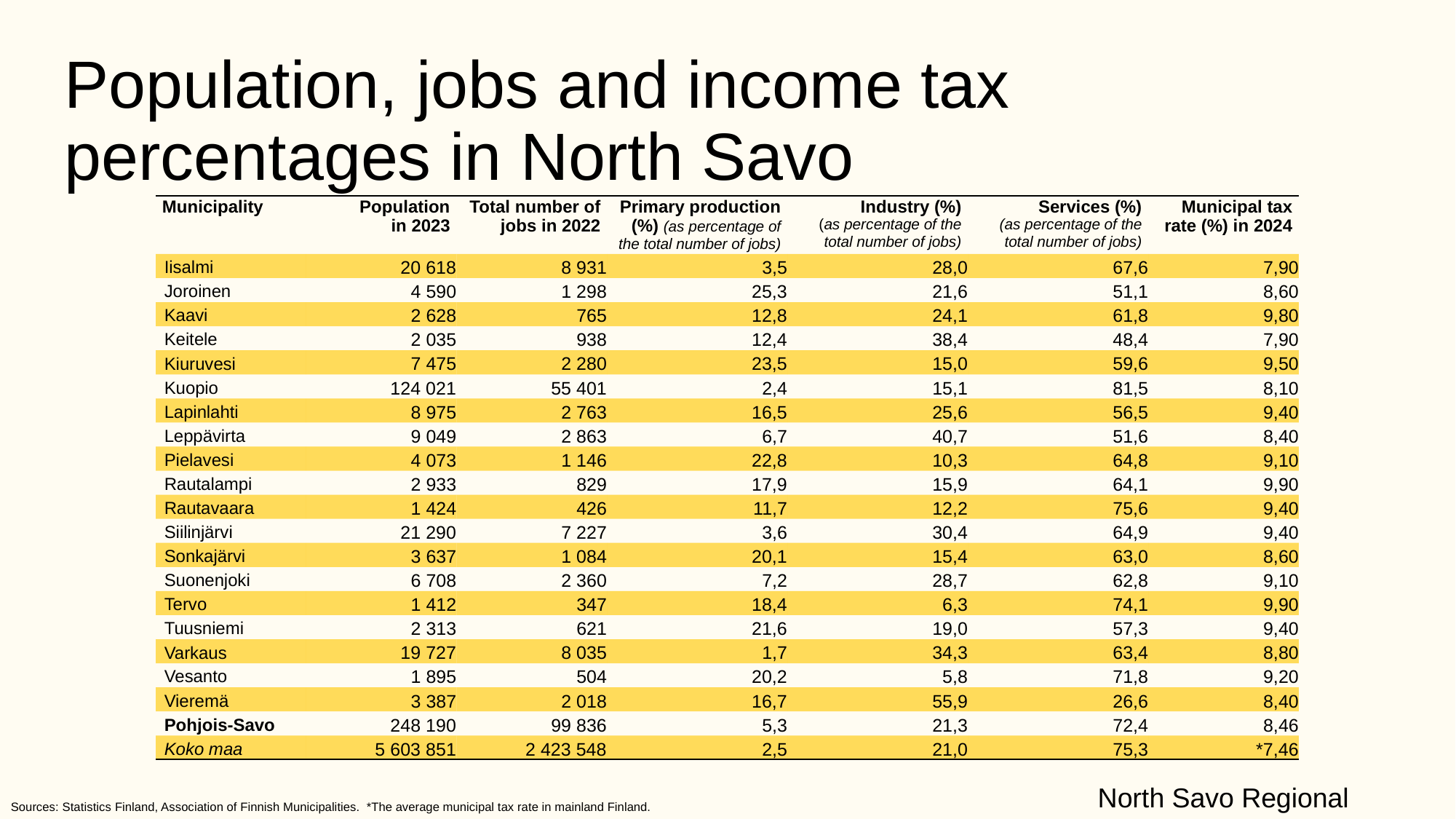

# Population, jobs and income tax percentages in North Savo
| Municipality | Population in 2023 | Total number of jobs in 2022 | Primary production (%) (as percentage of the total number of jobs) | Industry (%) (as percentage of the total number of jobs) | Services (%) (as percentage of the total number of jobs) | Municipal tax rate (%) in 2024 |
| --- | --- | --- | --- | --- | --- | --- |
| Iisalmi | 20 618 | 8 931 | 3,5 | 28,0 | 67,6 | 7,90 |
| Joroinen | 4 590 | 1 298 | 25,3 | 21,6 | 51,1 | 8,60 |
| Kaavi | 2 628 | 765 | 12,8 | 24,1 | 61,8 | 9,80 |
| Keitele | 2 035 | 938 | 12,4 | 38,4 | 48,4 | 7,90 |
| Kiuruvesi | 7 475 | 2 280 | 23,5 | 15,0 | 59,6 | 9,50 |
| Kuopio | 124 021 | 55 401 | 2,4 | 15,1 | 81,5 | 8,10 |
| Lapinlahti | 8 975 | 2 763 | 16,5 | 25,6 | 56,5 | 9,40 |
| Leppävirta | 9 049 | 2 863 | 6,7 | 40,7 | 51,6 | 8,40 |
| Pielavesi | 4 073 | 1 146 | 22,8 | 10,3 | 64,8 | 9,10 |
| Rautalampi | 2 933 | 829 | 17,9 | 15,9 | 64,1 | 9,90 |
| Rautavaara | 1 424 | 426 | 11,7 | 12,2 | 75,6 | 9,40 |
| Siilinjärvi | 21 290 | 7 227 | 3,6 | 30,4 | 64,9 | 9,40 |
| Sonkajärvi | 3 637 | 1 084 | 20,1 | 15,4 | 63,0 | 8,60 |
| Suonenjoki | 6 708 | 2 360 | 7,2 | 28,7 | 62,8 | 9,10 |
| Tervo | 1 412 | 347 | 18,4 | 6,3 | 74,1 | 9,90 |
| Tuusniemi | 2 313 | 621 | 21,6 | 19,0 | 57,3 | 9,40 |
| Varkaus | 19 727 | 8 035 | 1,7 | 34,3 | 63,4 | 8,80 |
| Vesanto | 1 895 | 504 | 20,2 | 5,8 | 71,8 | 9,20 |
| Vieremä | 3 387 | 2 018 | 16,7 | 55,9 | 26,6 | 8,40 |
| Pohjois-Savo | 248 190 | 99 836 | 5,3 | 21,3 | 72,4 | 8,46 |
| Koko maa | 5 603 851 | 2 423 548 | 2,5 | 21,0 | 75,3 | \*7,46 |
North Savo Regional Council
Sources: Statistics Finland, Association of Finnish Municipalities.  *The average municipal tax rate in mainland Finland.